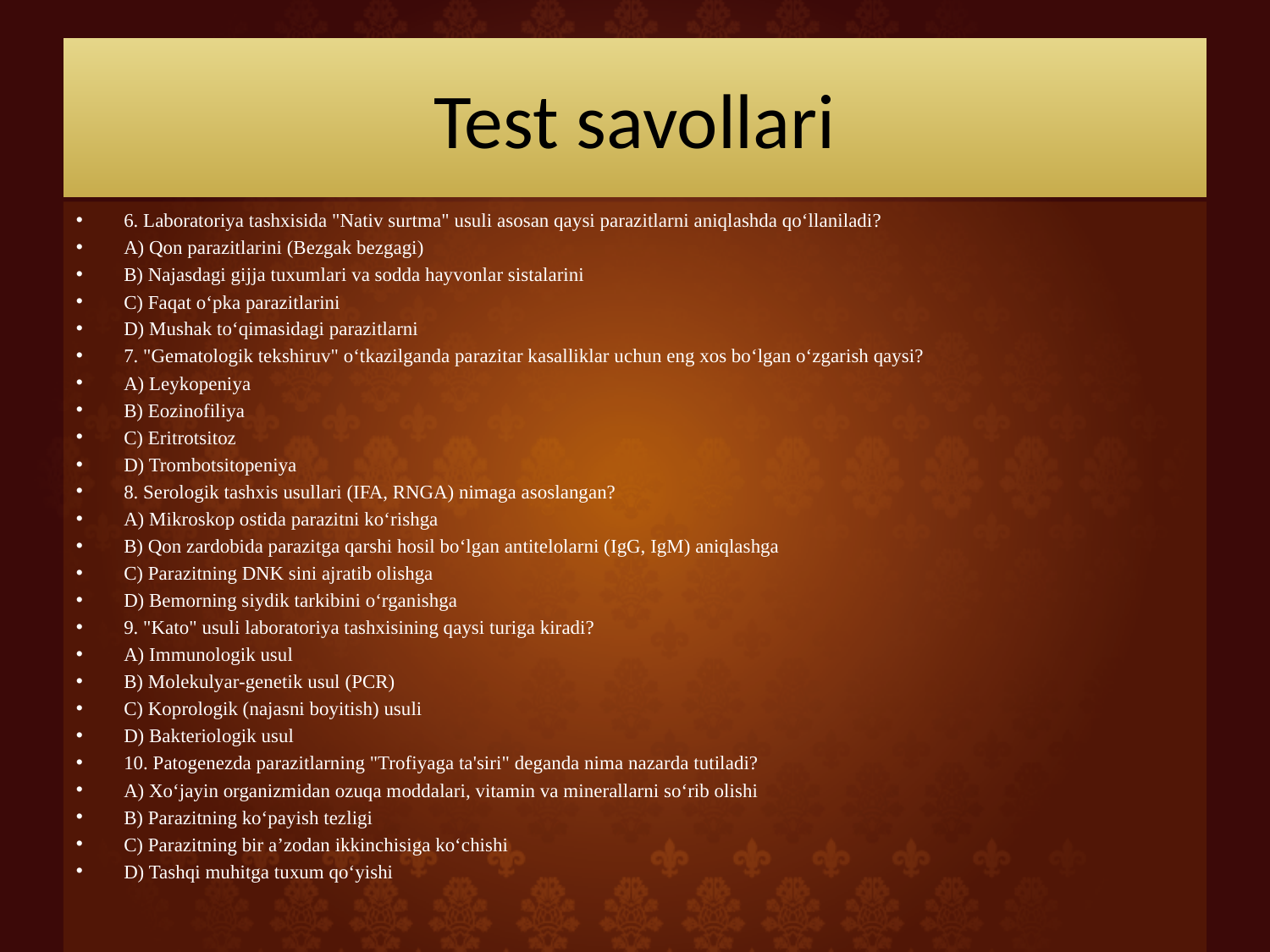

# Test savollari
6. Laboratoriya tashxisida "Nativ surtma" usuli asosan qaysi parazitlarni aniqlashda qo‘llaniladi?
A) Qon parazitlarini (Bezgak bezgagi)
B) Najasdagi gijja tuxumlari va sodda hayvonlar sistalarini
C) Faqat o‘pka parazitlarini
D) Mushak to‘qimasidagi parazitlarni
7. "Gematologik tekshiruv" o‘tkazilganda parazitar kasalliklar uchun eng xos bo‘lgan o‘zgarish qaysi?
A) Leykopeniya
B) Eozinofiliya
C) Eritrotsitoz
D) Trombotsitopeniya
8. Serologik tashxis usullari (IFA, RNGA) nimaga asoslangan?
A) Mikroskop ostida parazitni ko‘rishga
B) Qon zardobida parazitga qarshi hosil bo‘lgan antitelolarni (IgG, IgM) aniqlashga
C) Parazitning DNK sini ajratib olishga
D) Bemorning siydik tarkibini o‘rganishga
9. "Kato" usuli laboratoriya tashxisining qaysi turiga kiradi?
A) Immunologik usul
B) Molekulyar-genetik usul (PCR)
C) Koprologik (najasni boyitish) usuli
D) Bakteriologik usul
10. Patogenezda parazitlarning "Trofiyaga ta'siri" deganda nima nazarda tutiladi?
A) Xo‘jayin organizmidan ozuqa moddalari, vitamin va minerallarni so‘rib olishi
B) Parazitning ko‘payish tezligi
C) Parazitning bir a’zodan ikkinchisiga ko‘chishi
D) Tashqi muhitga tuxum qo‘yishi